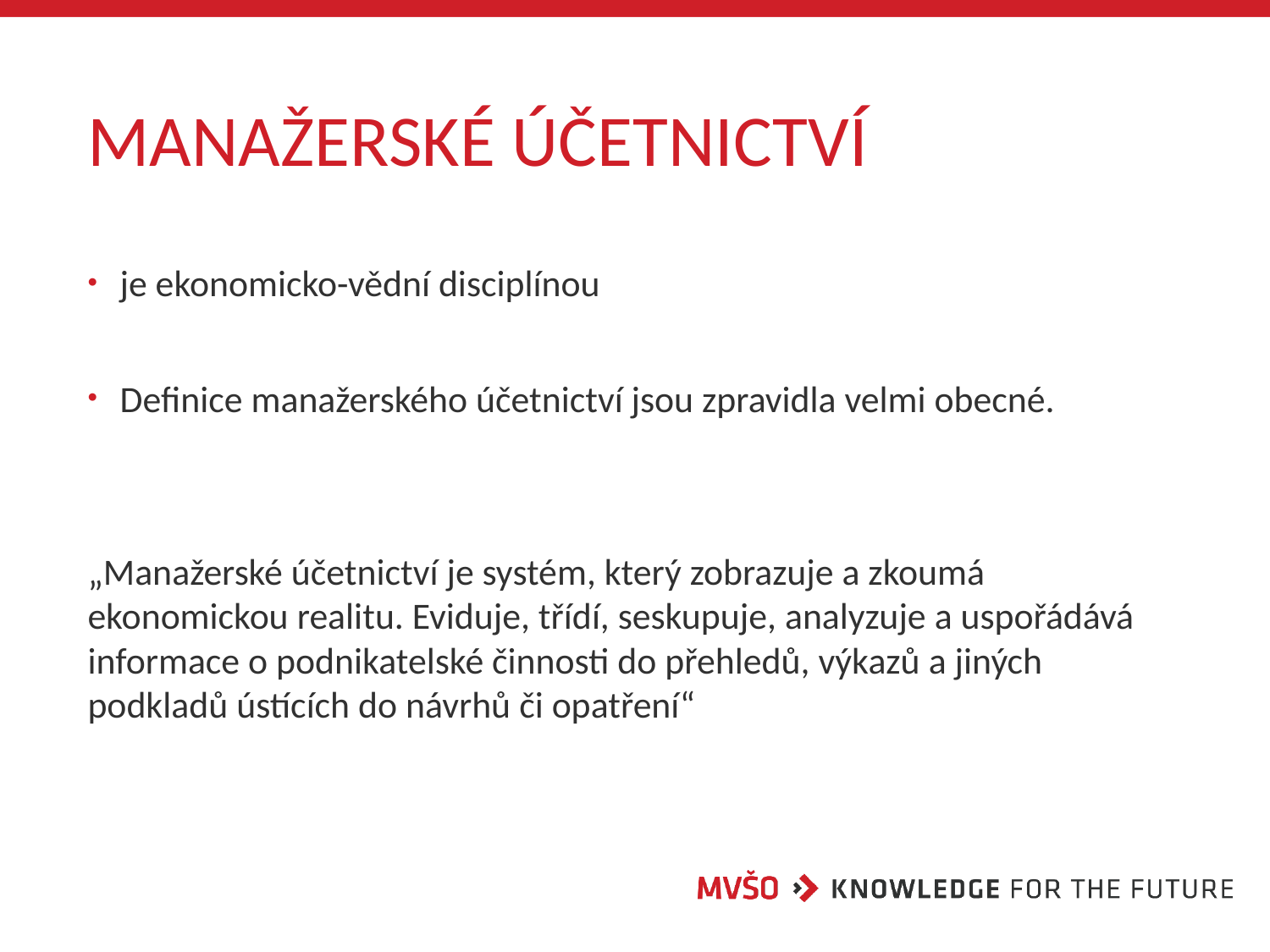

# MANAŽERSKÉ ÚČETNICTVÍ
 je ekonomicko-vědní disciplínou

 Definice manažerského účetnictví jsou zpravidla velmi obecné.

„Manažerské účetnictví je systém, který zobrazuje a zkoumá ekonomickou realitu. Eviduje, třídí, seskupuje, analyzuje a uspořádává informace o podnikatelské činnosti do přehledů, výkazů a jiných podkladů ústících do návrhů či opatření“